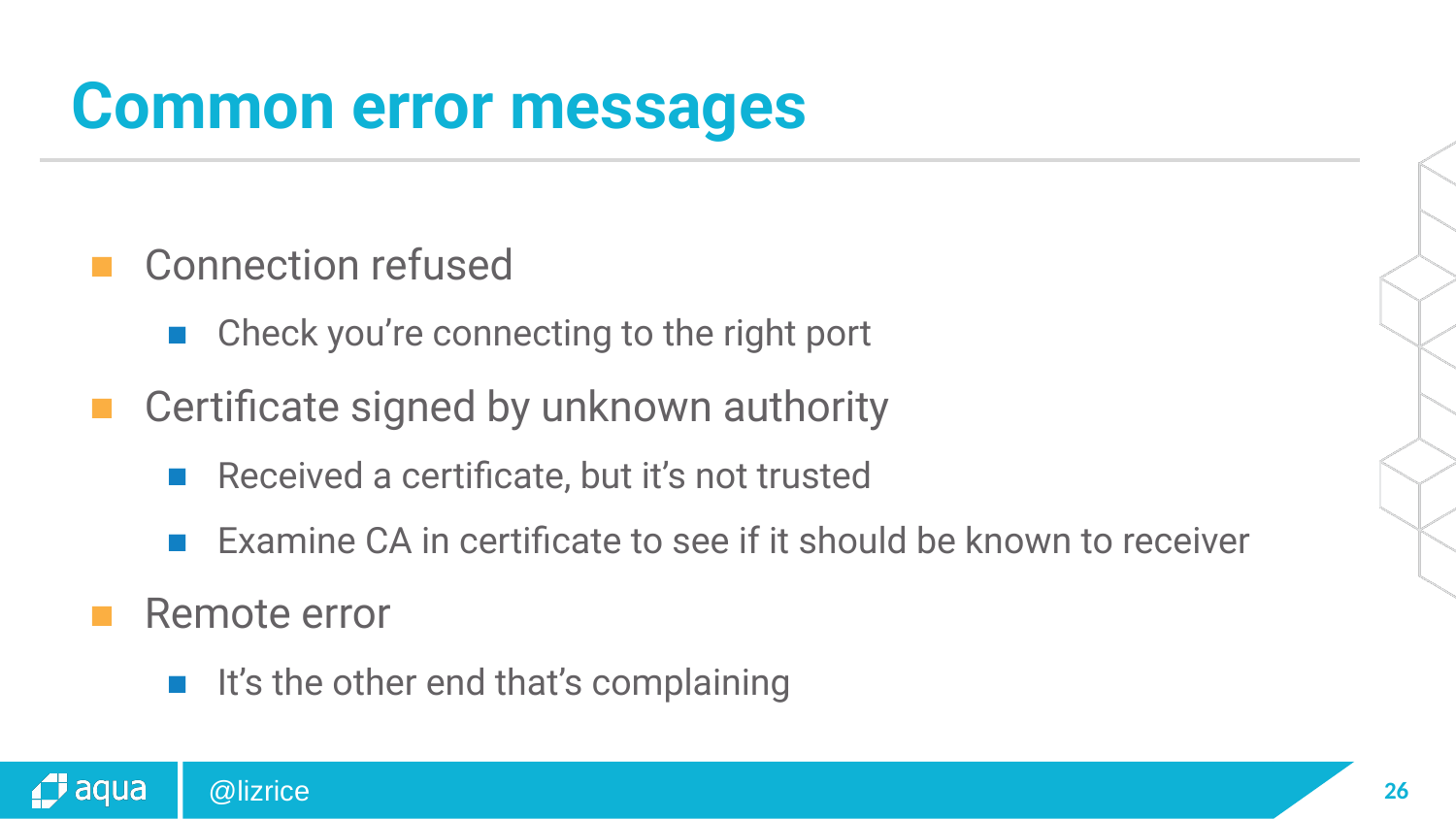

# Common error messages
Connection refused
Check you’re connecting to the right port
Certificate signed by unknown authority
Received a certificate, but it’s not trusted
Examine CA in certificate to see if it should be known to receiver
Remote error
It’s the other end that’s complaining